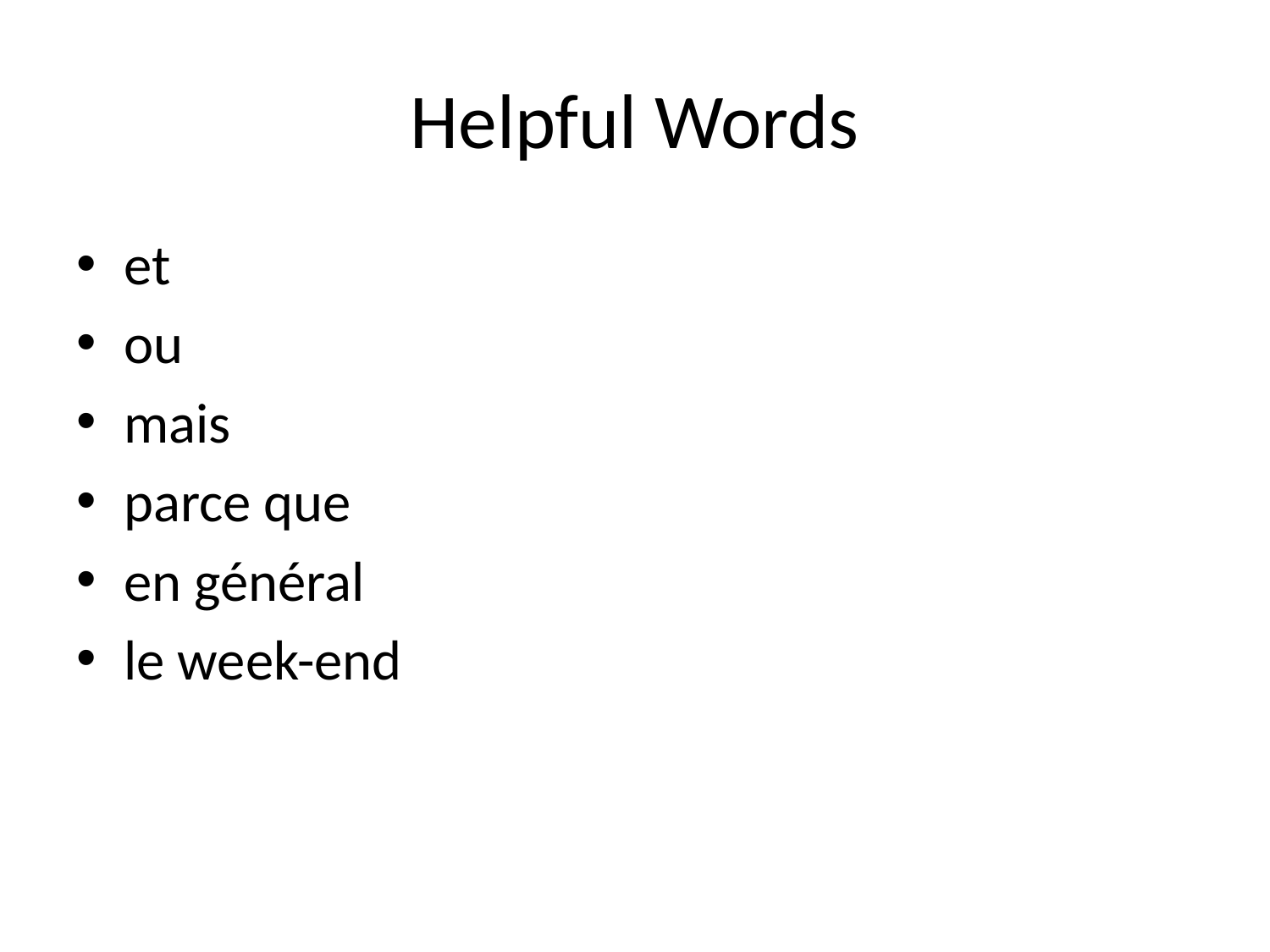

# Helpful Words
et
ou
mais
parce que
en général
le week-end